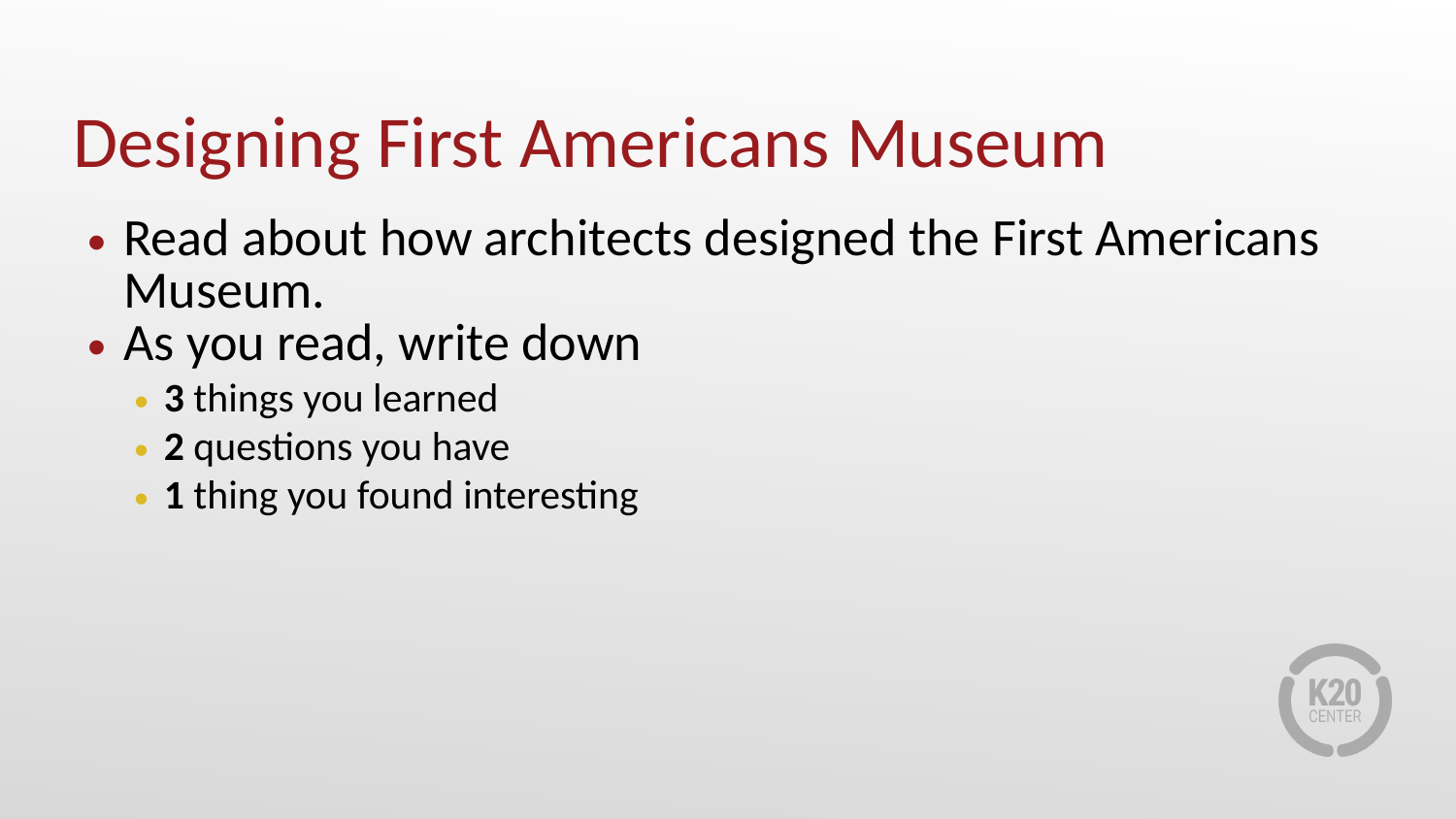

# Designing First Americans Museum
Read about how architects designed the First Americans Museum.
As you read, write down
3 things you learned
2 questions you have
1 thing you found interesting